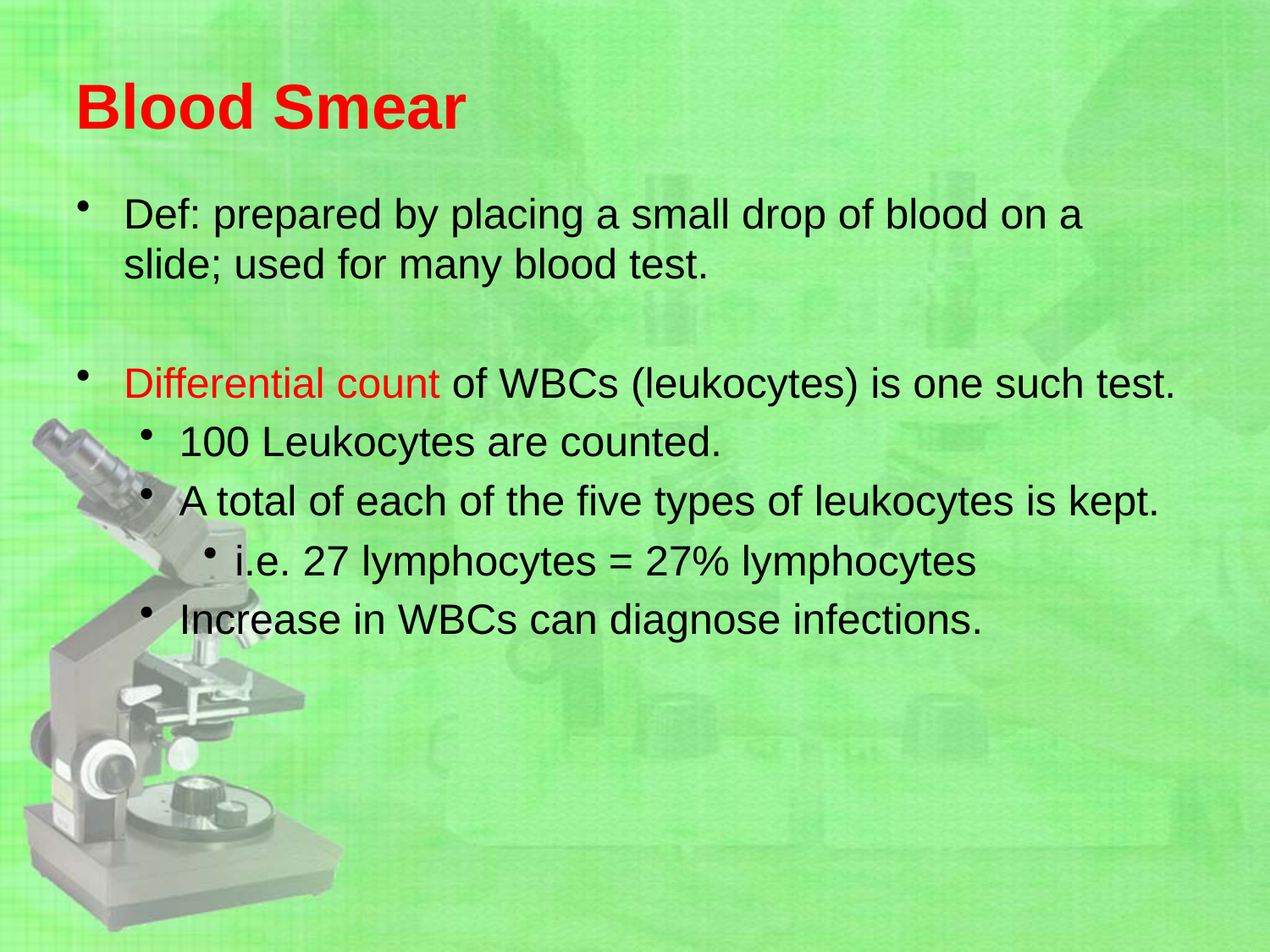

# Blood Smear
Def: prepared by placing a small drop of blood on a slide; used for many blood test.

Differential count of WBCs (leukocytes) is one such test.
100 Leukocytes are counted.
A total of each of the five types of leukocytes is kept.
i.e. 27 lymphocytes = 27% lymphocytes
Increase in WBCs can diagnose infections.